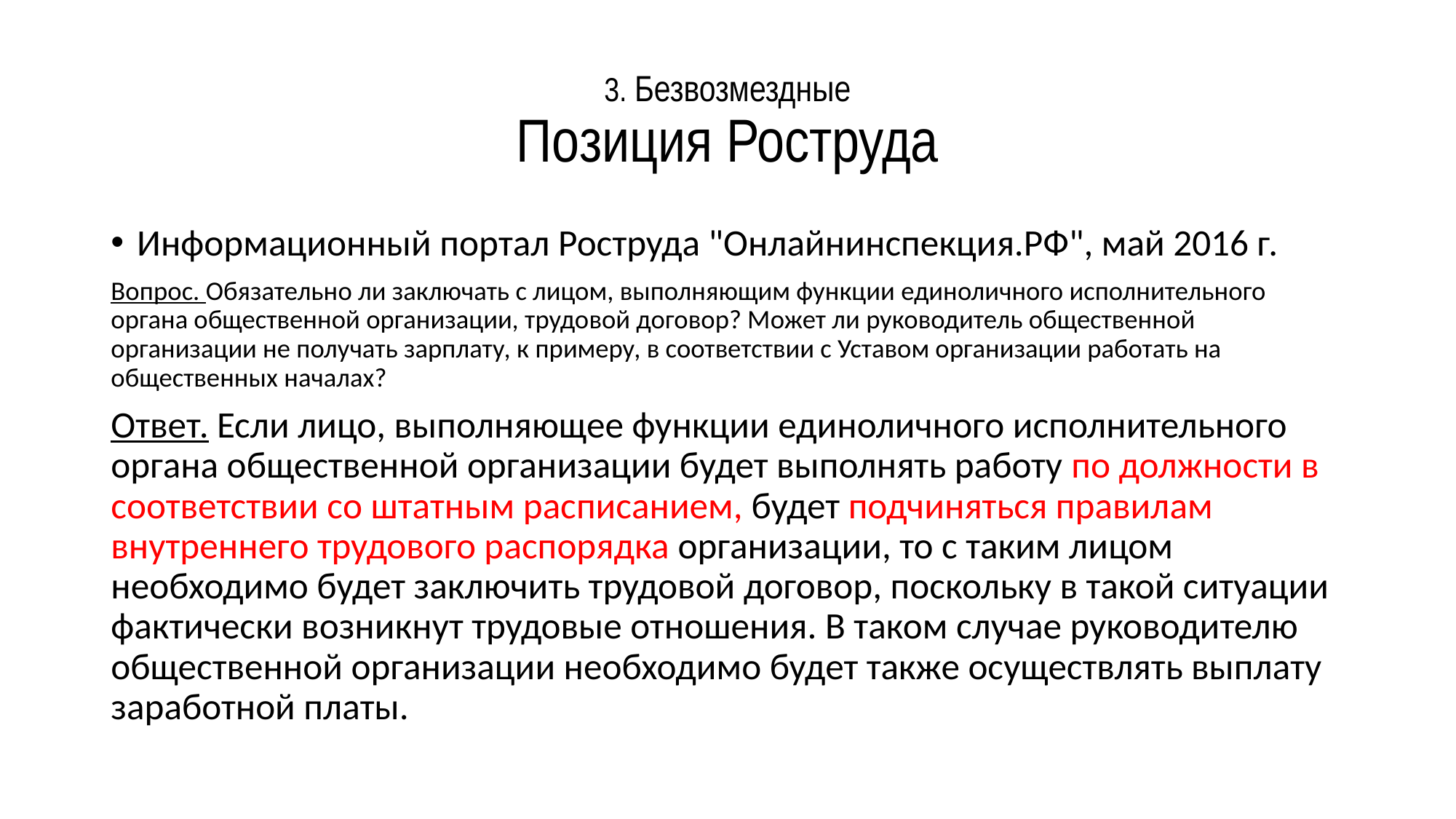

# 3. Безвозмездные Позиция Роструда
Информационный портал Роструда "Онлайнинспекция.РФ", май 2016 г.
Вопрос. Обязательно ли заключать с лицом, выполняющим функции единоличного исполнительного органа общественной организации, трудовой договор? Может ли руководитель общественной организации не получать зарплату, к примеру, в соответствии с Уставом организации работать на общественных началах?
Ответ. Если лицо, выполняющее функции единоличного исполнительного органа общественной организации будет выполнять работу по должности в соответствии со штатным расписанием, будет подчиняться правилам внутреннего трудового распорядка организации, то с таким лицом необходимо будет заключить трудовой договор, поскольку в такой ситуации фактически возникнут трудовые отношения. В таком случае руководителю общественной организации необходимо будет также осуществлять выплату заработной платы.